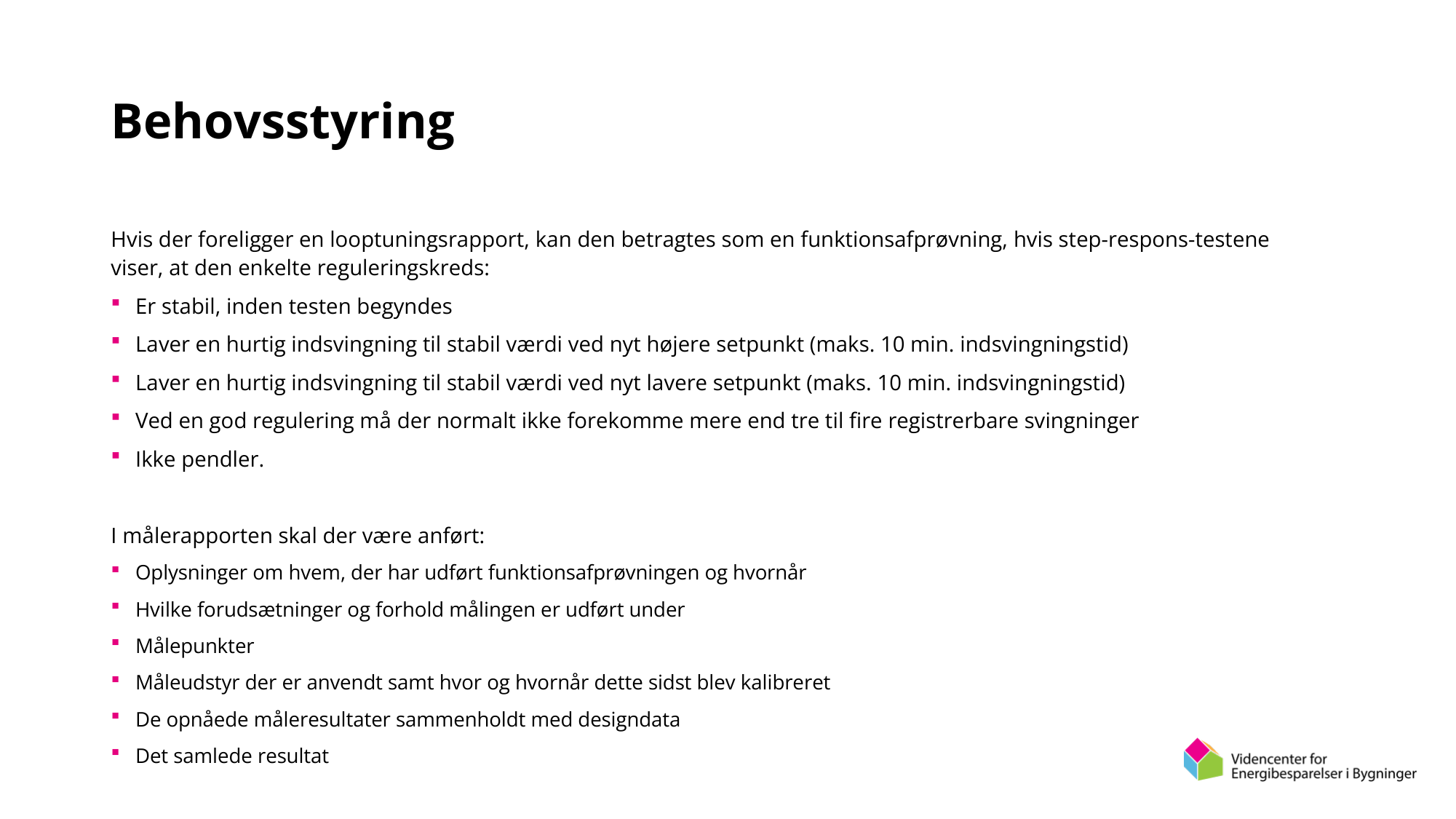

# Behovsstyring
Hvis der foreligger en looptuningsrapport, kan den betragtes som en funktionsafprøvning, hvis step-respons-testene viser, at den enkelte reguleringskreds:
Er stabil, inden testen begyndes
Laver en hurtig indsvingning til stabil værdi ved nyt højere setpunkt (maks. 10 min. indsvingningstid)
Laver en hurtig indsvingning til stabil værdi ved nyt lavere setpunkt (maks. 10 min. indsvingningstid)
Ved en god regulering må der normalt ikke forekomme mere end tre til fire registrerbare svingninger
Ikke pendler.

I målerapporten skal der være anført:
Oplysninger om hvem, der har udført funktionsafprøvningen og hvornår
Hvilke forudsætninger og forhold målingen er udført under
Målepunkter
Måleudstyr der er anvendt samt hvor og hvornår dette sidst blev kalibreret
De opnåede måleresultater sammenholdt med designdata
Det samlede resultat